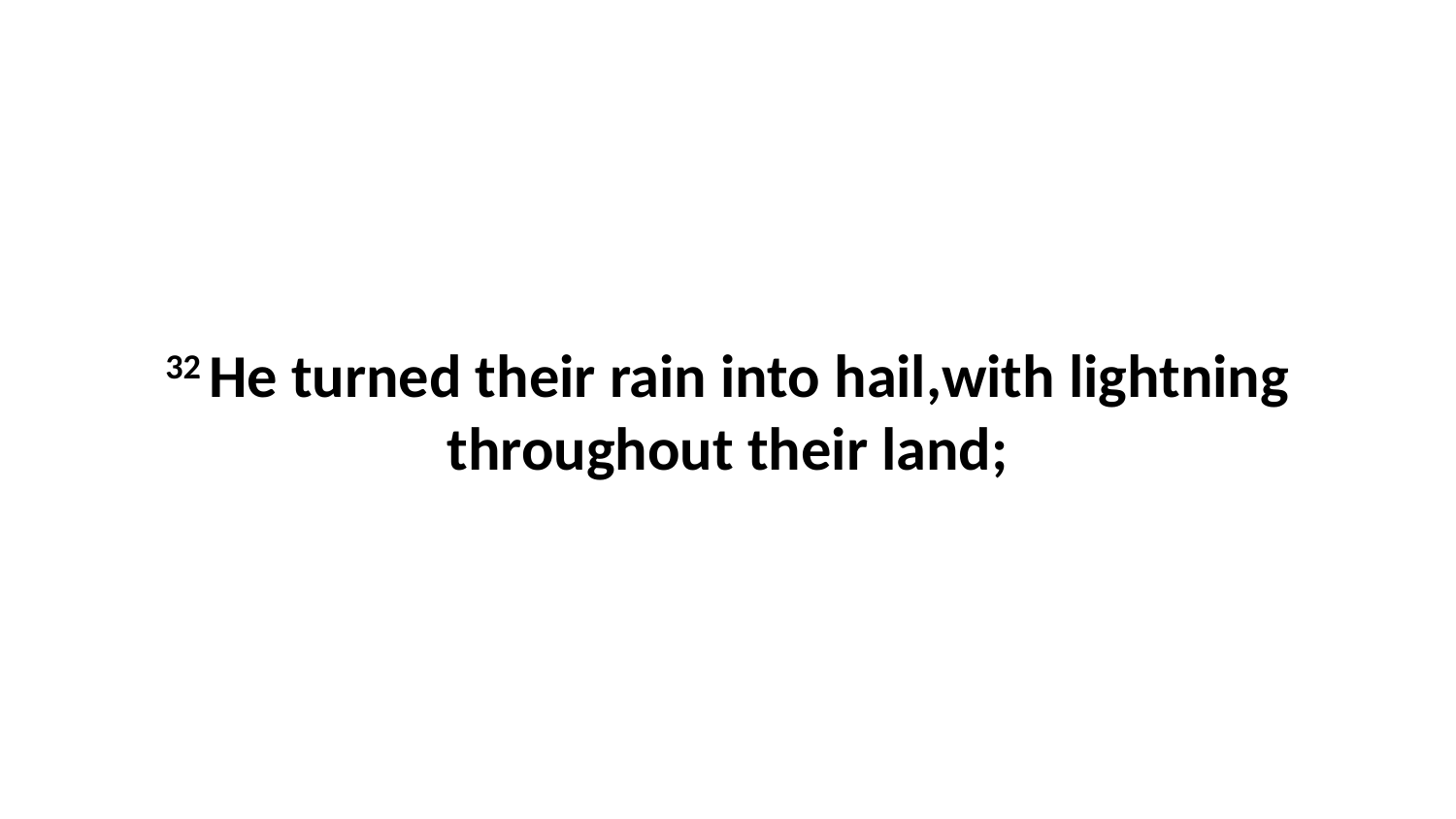

32 He turned their rain into hail,with lightning throughout their land;